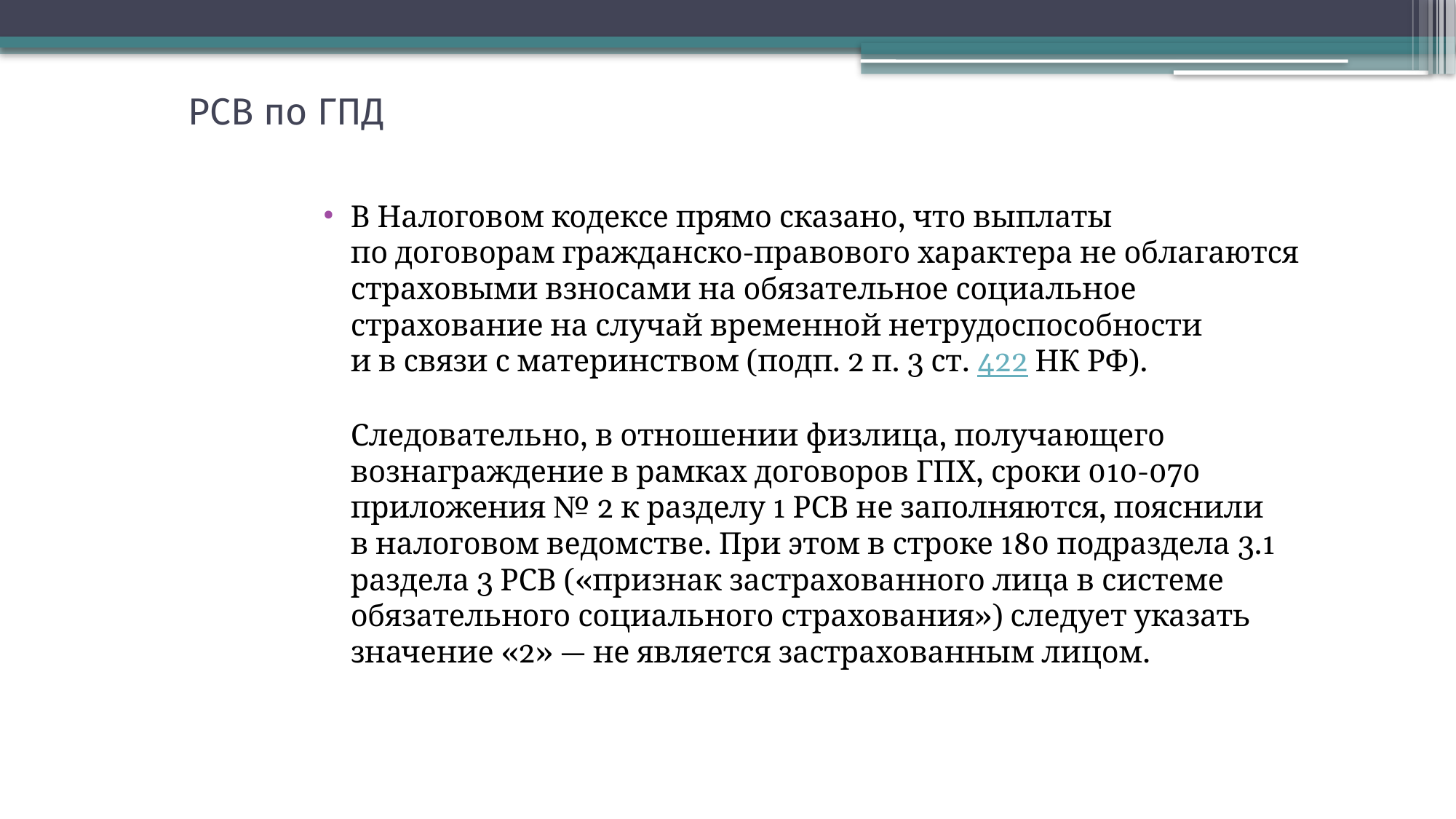

# РСВ по ГПД
В Налоговом кодексе прямо сказано, что выплаты по договорам гражданско-правового характера не облагаются страховыми взносами на обязательное социальное страхование на случай временной нетрудоспособности и в связи с материнством (подп. 2 п. 3 ст. 422 НК РФ).
Следовательно, в отношении физлица, получающего вознаграждение в рамках договоров ГПХ, сроки 010-070 приложения № 2 к разделу 1 РСВ не заполняются, пояснили в налоговом ведомстве. При этом в строке 180 подраздела 3.1 раздела 3 РСВ («признак застрахованного лица в системе обязательного социального страхования») следует указать значение «2» — не является застрахованным лицом.